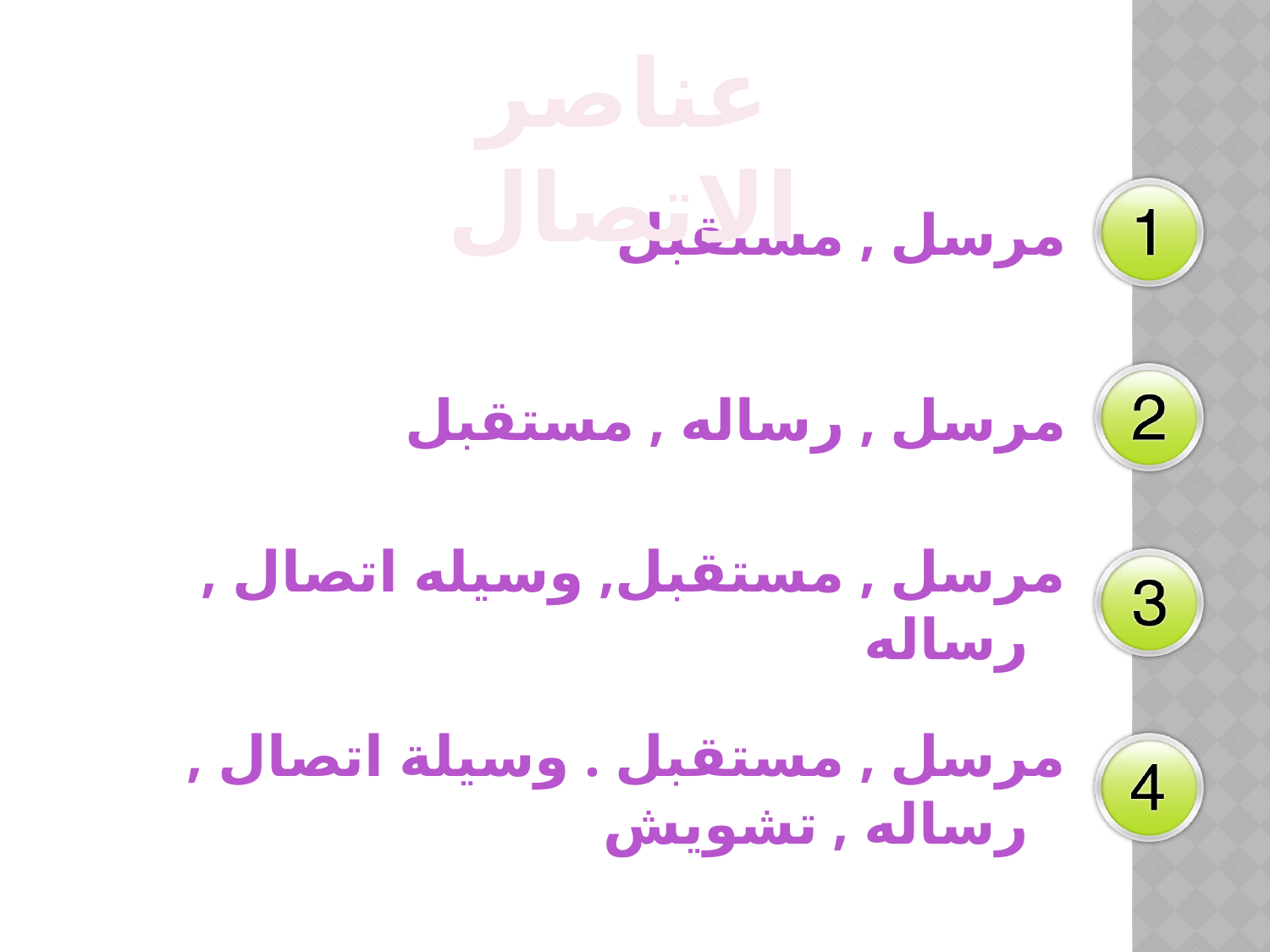

عناصر الاتصال
مرسل , مستقبل
مرسل , رساله , مستقبل
مرسل , مستقبل, وسيله اتصال , رساله
مرسل , مستقبل . وسيلة اتصال , رساله , تشويش